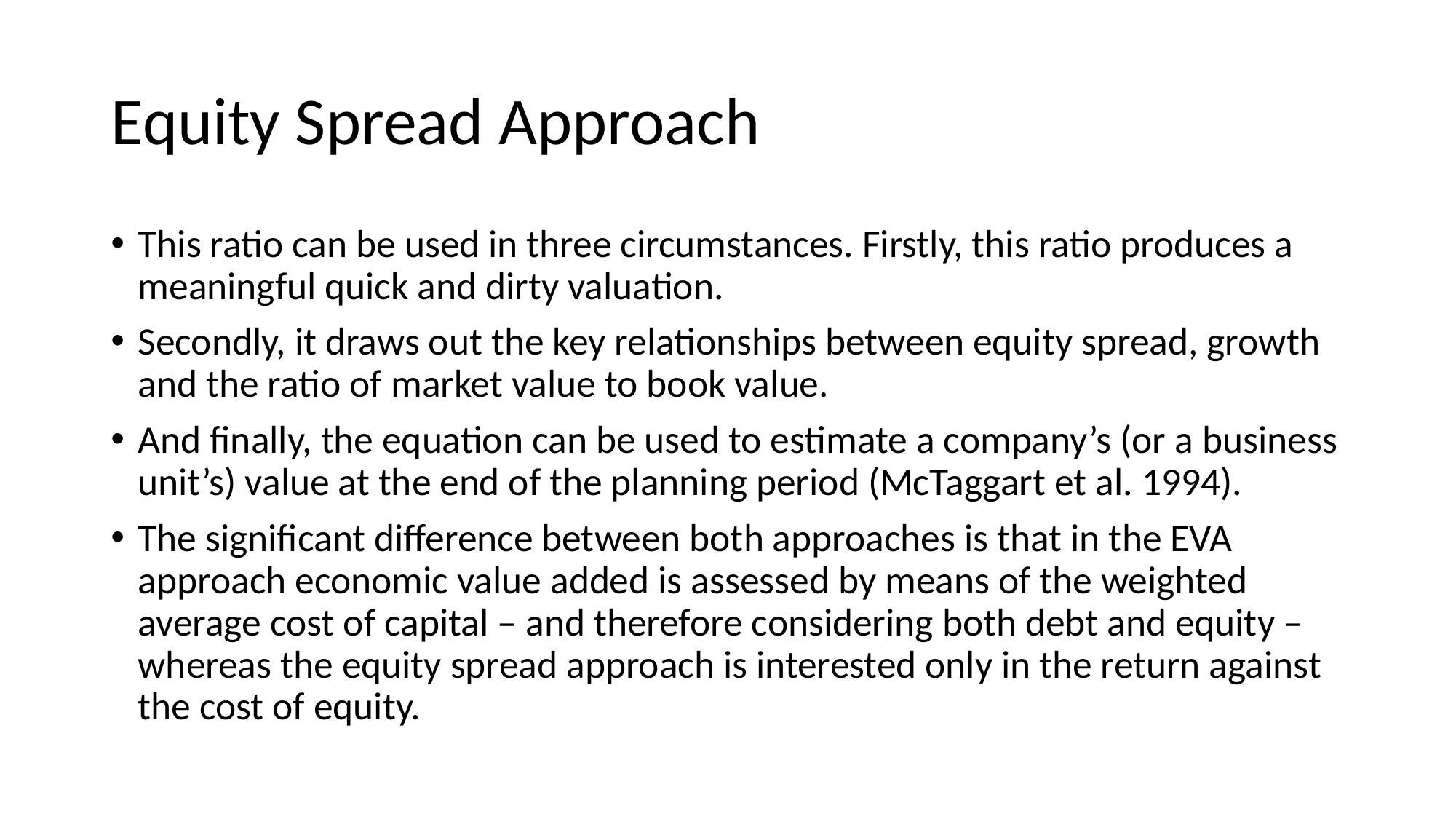

# Equity Spread Approach
This ratio can be used in three circumstances. Firstly, this ratio produces a meaningful quick and dirty valuation.
Secondly, it draws out the key relationships between equity spread, growth and the ratio of market value to book value.
And finally, the equation can be used to estimate a company’s (or a business unit’s) value at the end of the planning period (McTaggart et al. 1994).
The significant difference between both approaches is that in the EVA approach economic value added is assessed by means of the weighted average cost of capital – and therefore considering both debt and equity – whereas the equity spread approach is interested only in the return against the cost of equity.